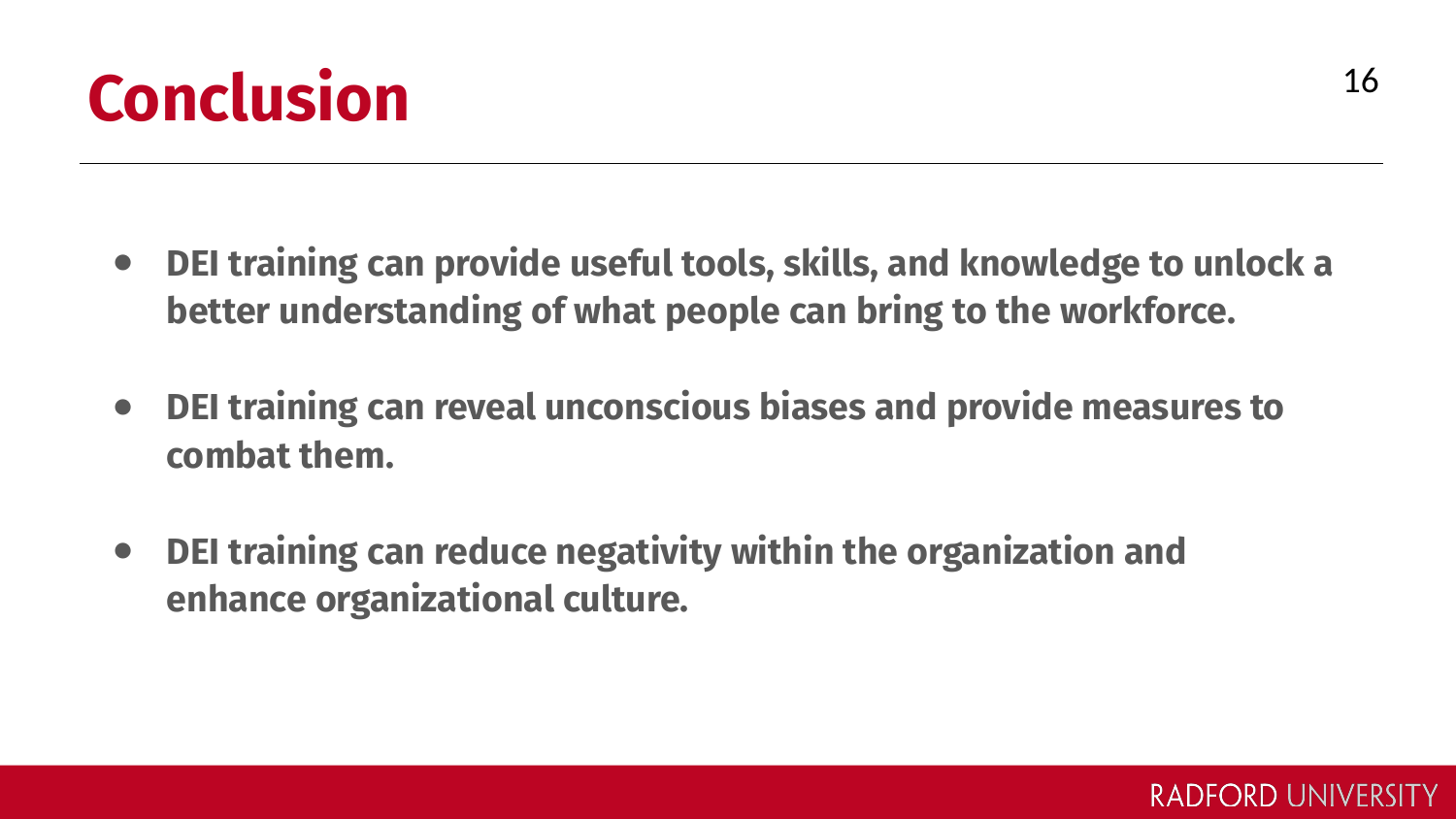

16
# Conclusion
DEI training can provide useful tools, skills, and knowledge to unlock a better understanding of what people can bring to the workforce.

DEI training can reveal unconscious biases and provide measures to combat them.

DEI training can reduce negativity within the organization and enhance organizational culture.